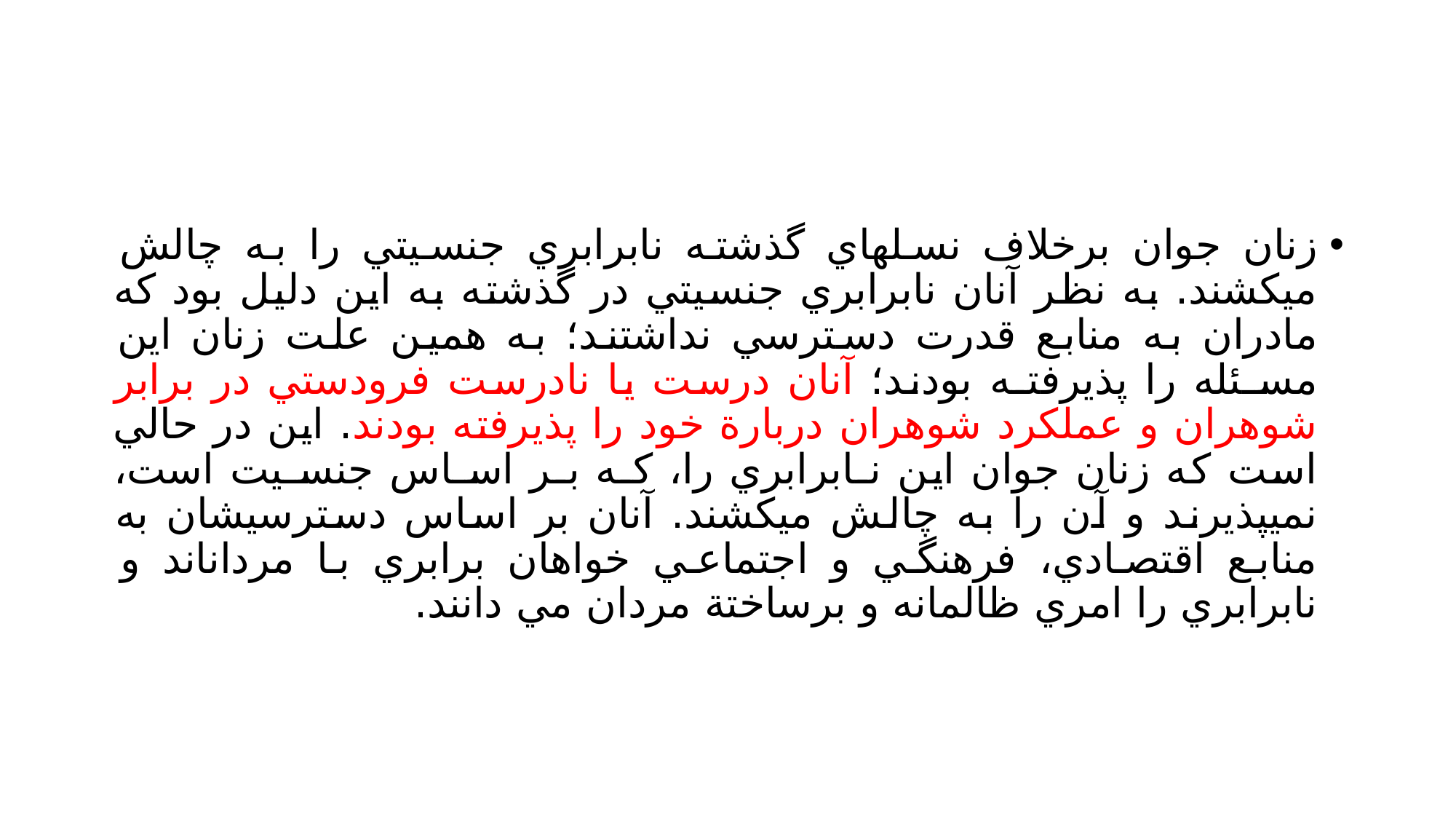

#
زنان جوان برخلاف نسلهاي گذشته نابرابري جنسيتي را به چالش ميكشند. به نظر آنان نابرابري جنسيتي در گذشته به اين دليل بود كه مادران به منابع قدرت دسترسي نداشتند؛ به همين علت زنان اين مسـئله را پذيرفتـه بودند؛ آنان درست يا نادرست فرودستي در برابر شوهران و عملكرد شوهران دربارة خود را پذيرفته بودند. اين در حالي است كه زنان جوان اين نـابرابري را، كـه بـر اسـاس جنسـيت است، نميپذيرند و آن را به چالش ميكشند. آنان بر اساس دسترسيشان به منابع اقتصادي، فرهنگي و اجتماعي خواهان برابري با مرداناند و نابرابري را امري ظالمانه و برساختة مردان مي دانند.